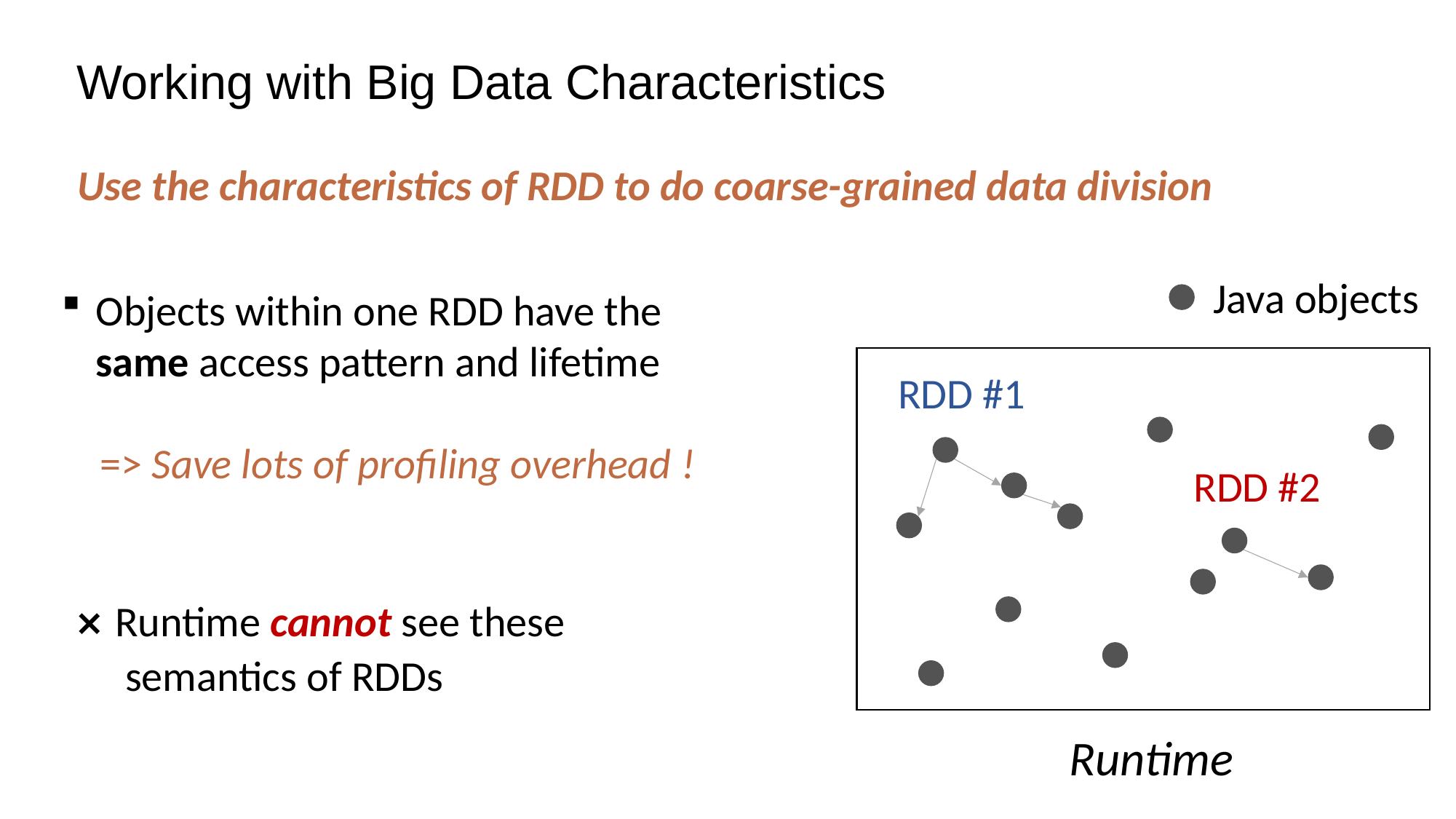

# Working with Big Data Characteristics
Use the characteristics of RDD to do coarse-grained data division
Java objects
Objects within one RDD have the same access pattern and lifetime

    => Save lots of profiling overhead !

RDD #1

RDD #2

❌ Runtime cannot see these
     semantics of RDDs

Runtime